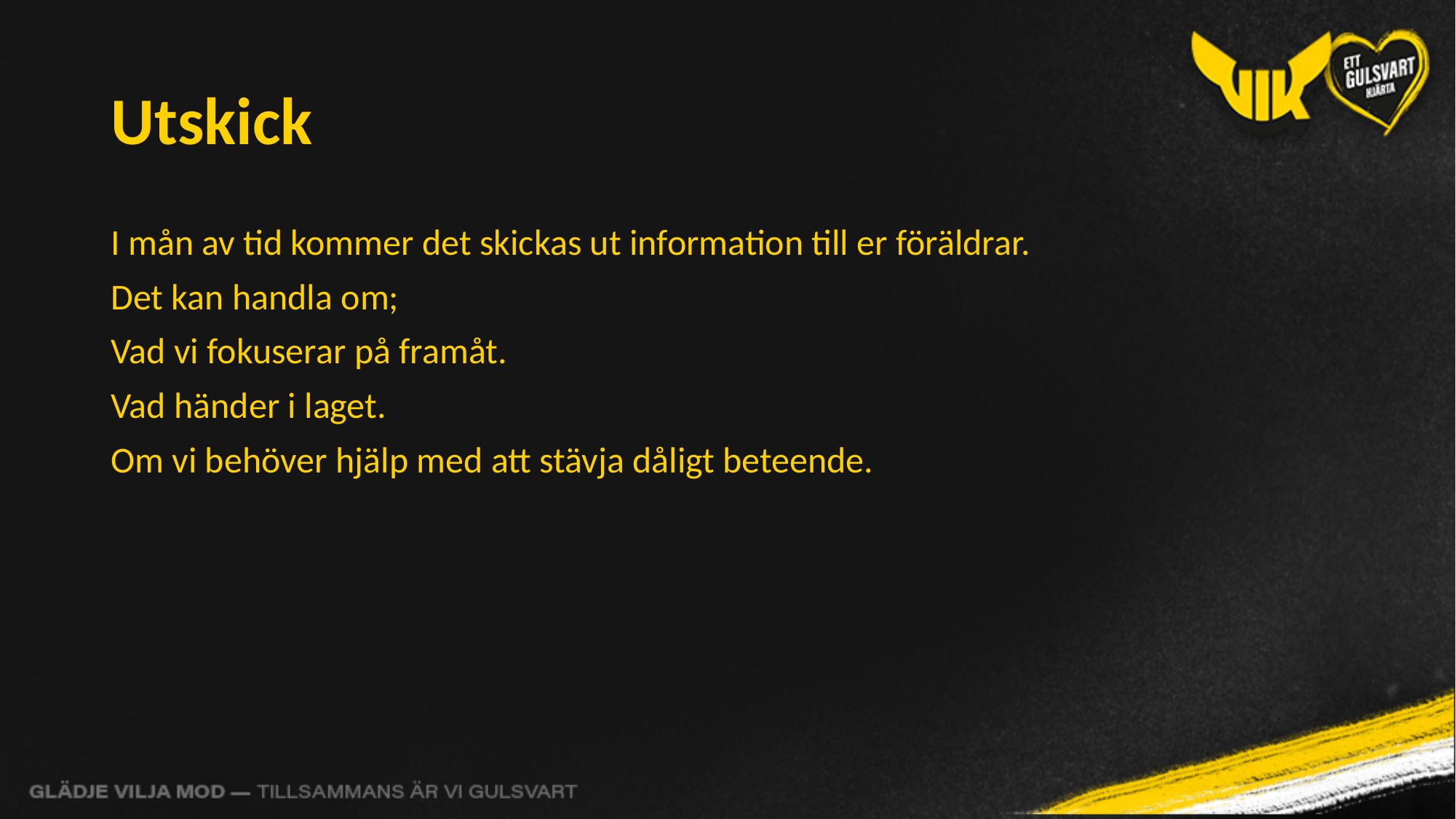

# Utskick
I mån av tid kommer det skickas ut information till er föräldrar.
Det kan handla om;
Vad vi fokuserar på framåt.
Vad händer i laget.
Om vi behöver hjälp med att stävja dåligt beteende.